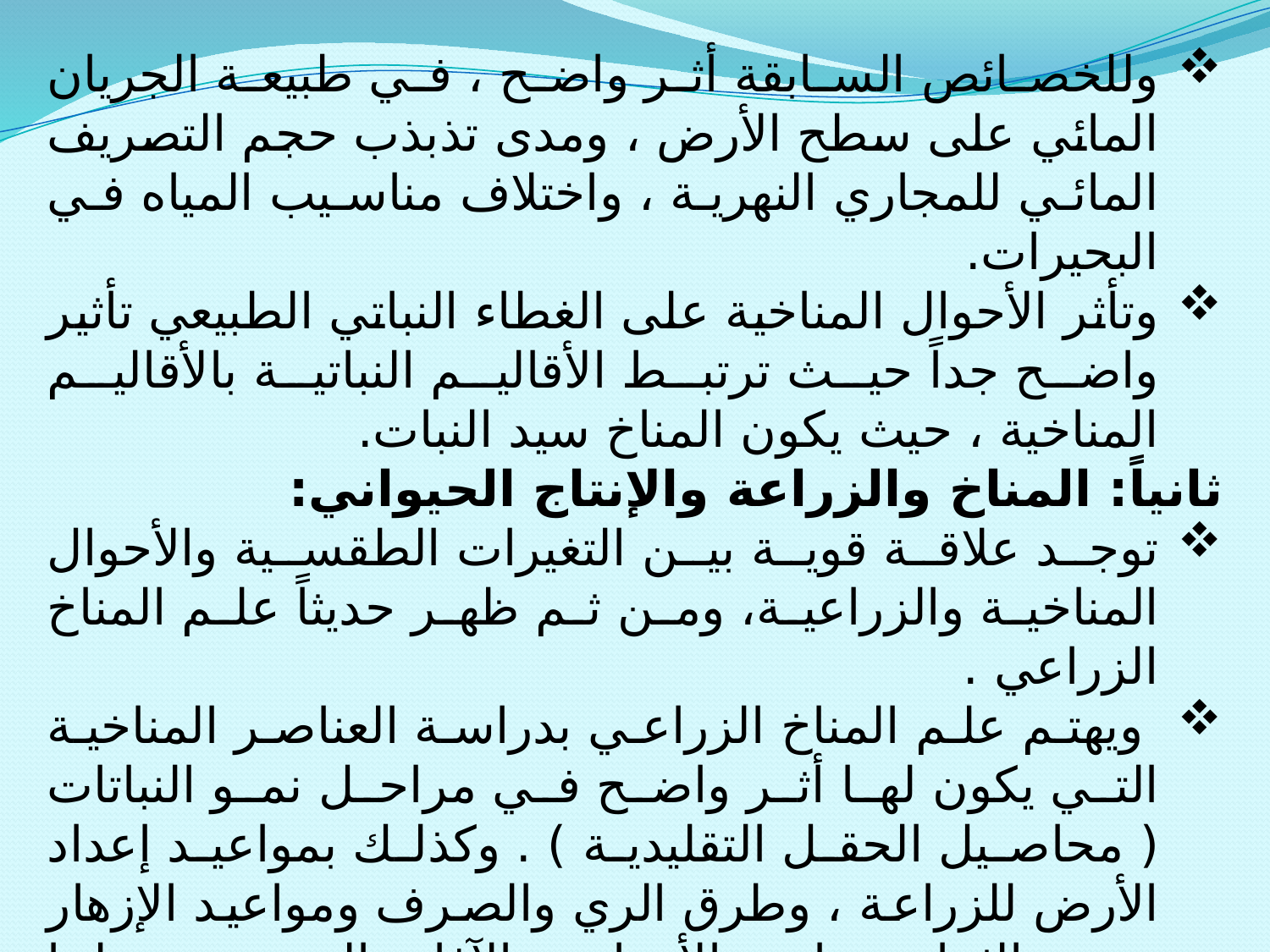

وللخصائص السابقة أثر واضح ، في طبيعة الجريان المائي على سطح الأرض ، ومدى تذبذب حجم التصريف المائي للمجاري النهرية ، واختلاف مناسيب المياه في البحيرات.
وتأثر الأحوال المناخية على الغطاء النباتي الطبيعي تأثير واضح جداً حيث ترتبط الأقاليم النباتية بالأقاليم المناخية ، حيث يكون المناخ سيد النبات.
ثانياً: المناخ والزراعة والإنتاج الحيواني:
توجد علاقة قوية بين التغيرات الطقسية والأحوال المناخية والزراعية، ومن ثم ظهر حديثاً علم المناخ الزراعي .
 ويهتم علم المناخ الزراعي بدراسة العناصر المناخية التي يكون لها أثر واضح في مراحل نمو النباتات ( محاصيل الحقل التقليدية ) . وكذلك بمواعيد إعداد الأرض للزراعة ، وطرق الري والصرف ومواعيد الإزهار ونضج الثمار ودراسة الأمراض والآفات التي تتعرض لها المحاصيل وكيفية التغلب عليها وكيفية زيادة غلة الفدان في ظل الظروف المناخية السائدة